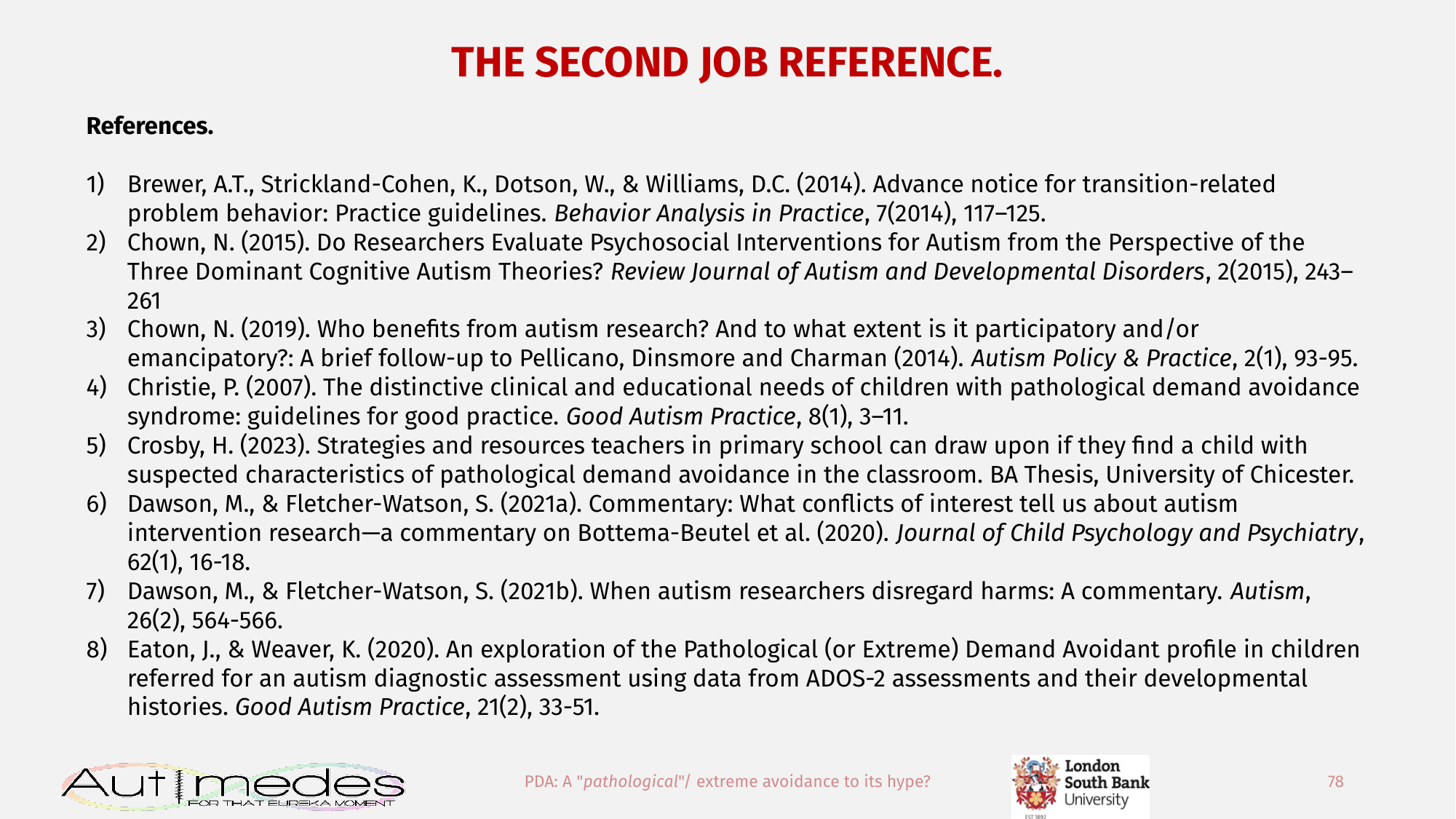

THE SECOND JOB REFERENCE.
References.

Brewer, A.T., Strickland-Cohen, K., Dotson, W., & Williams, D.C. (2014). Advance notice for transition-related problem behavior: Practice guidelines. Behavior Analysis in Practice, 7(2014), 117–125.
Chown, N. (2015). Do Researchers Evaluate Psychosocial Interventions for Autism from the Perspective of the Three Dominant Cognitive Autism Theories? Review Journal of Autism and Developmental Disorders, 2(2015), 243–261
Chown, N. (2019). Who benefits from autism research? And to what extent is it participatory and/or emancipatory?: A brief follow-up to Pellicano, Dinsmore and Charman (2014). Autism Policy & Practice, 2(1), 93-95.
Christie, P. (2007). The distinctive clinical and educational needs of children with pathological demand avoidance syndrome: guidelines for good practice. Good Autism Practice, 8(1), 3–11.
Crosby, H. (2023). Strategies and resources teachers in primary school can draw upon if they find a child with suspected characteristics of pathological demand avoidance in the classroom. BA Thesis, University of Chicester.
Dawson, M., & Fletcher-Watson, S. (2021a). Commentary: What conflicts of interest tell us about autism intervention research—a commentary on Bottema-Beutel et al. (2020). Journal of Child Psychology and Psychiatry, 62(1), 16-18.
Dawson, M., & Fletcher-Watson, S. (2021b). When autism researchers disregard harms: A commentary. Autism, 26(2), 564-566.
Eaton, J., & Weaver, K. (2020). An exploration of the Pathological (or Extreme) Demand Avoidant profile in children referred for an autism diagnostic assessment using data from ADOS-2 assessments and their developmental histories. Good Autism Practice, 21(2), 33-51.
PDA: A "pathological"/ extreme avoidance to its hype?
78